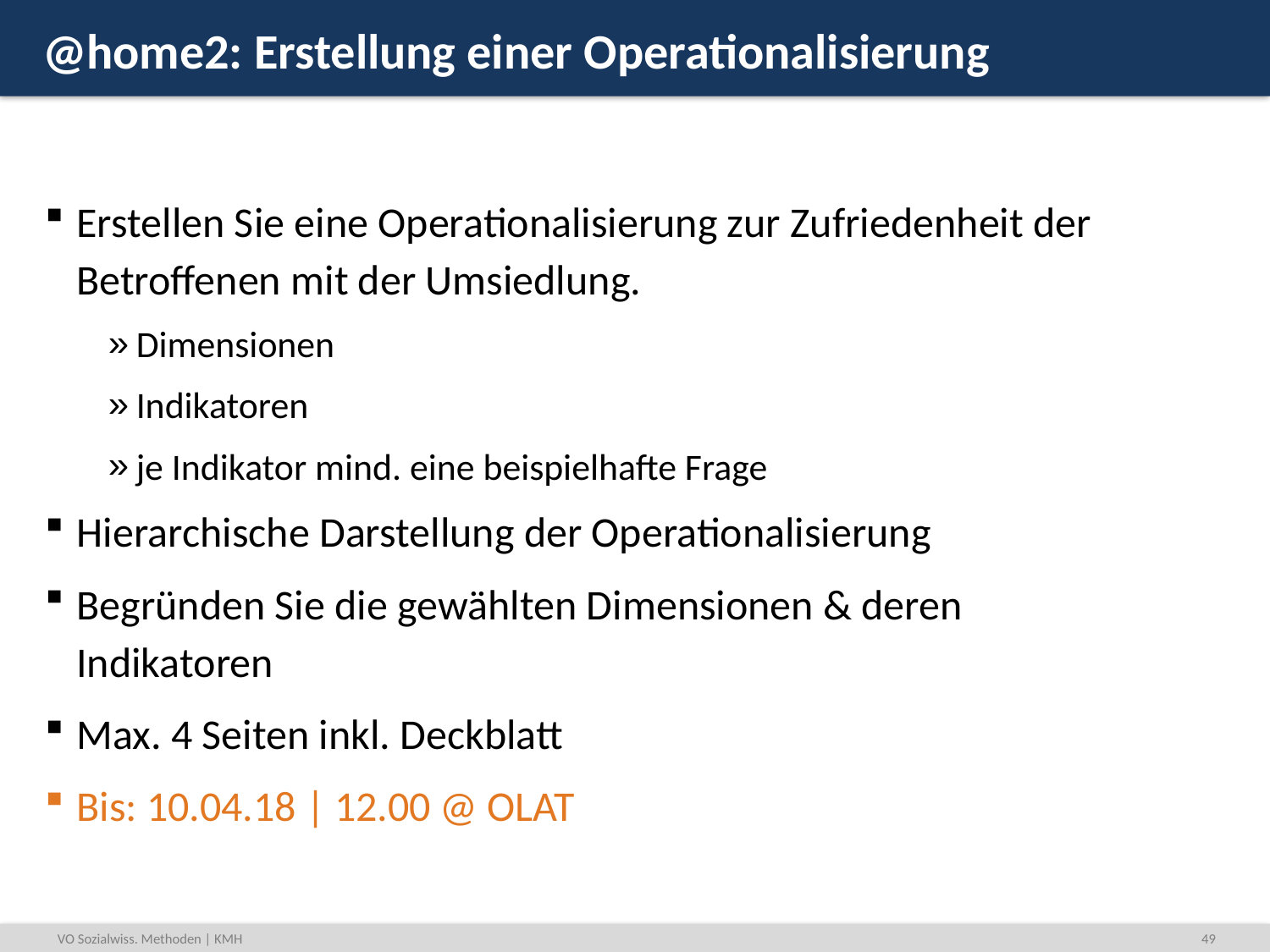

# @home2: Erstellung einer Operationalisierung
Erstellen Sie eine Operationalisierung zur Zufriedenheit der Betroffenen mit der Umsiedlung.
Dimensionen
Indikatoren
je Indikator mind. eine beispielhafte Frage
Hierarchische Darstellung der Operationalisierung
Begründen Sie die gewählten Dimensionen & deren Indikatoren
Max. 4 Seiten inkl. Deckblatt
Bis: 10.04.18 | 12.00 @ OLAT